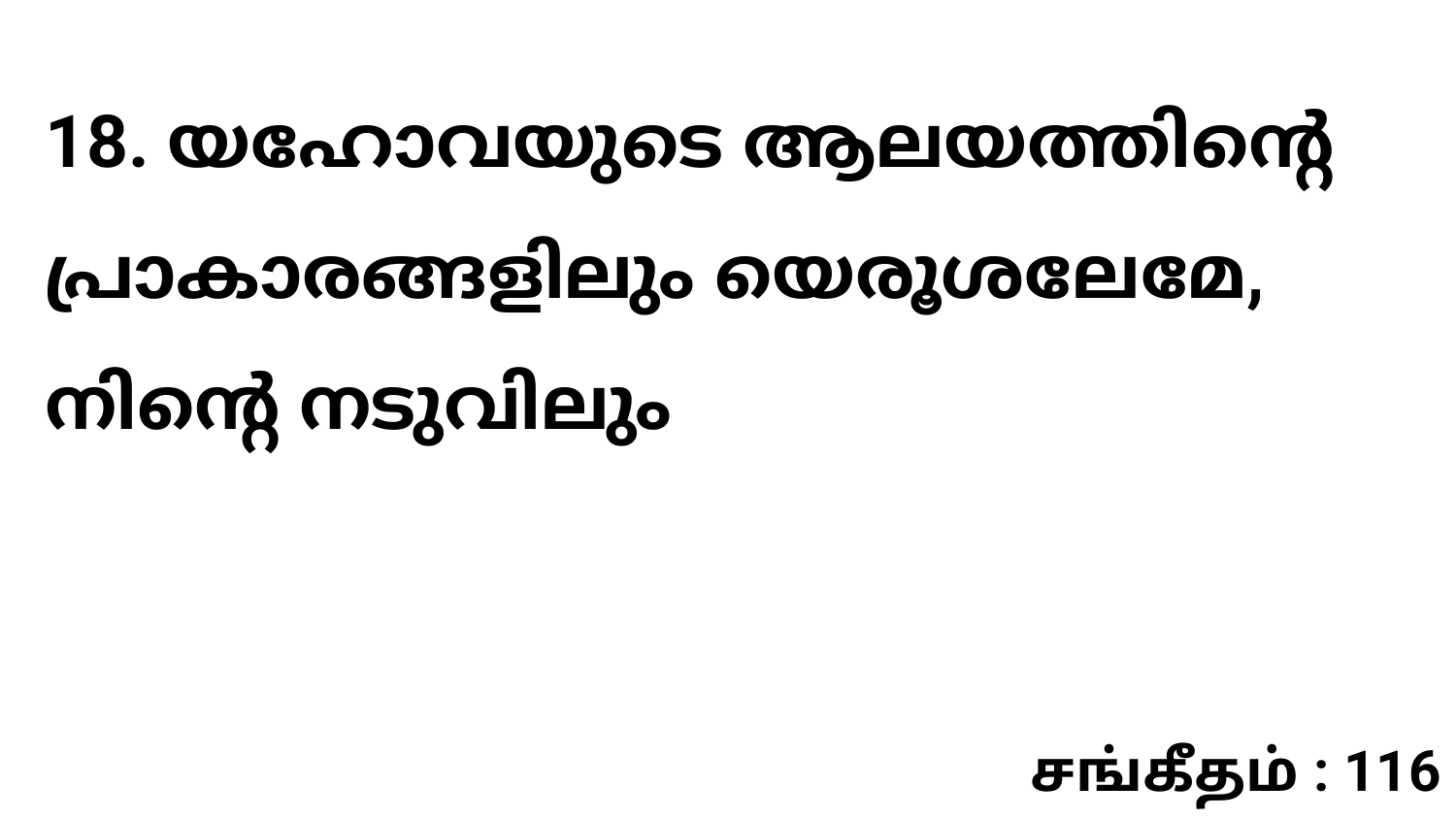

18. യഹോവയുടെ ആലയത്തിന്റെ പ്രാകാരങ്ങളിലും യെരൂശലേമേ, നിന്റെ നടുവിലും
சங்கீதம் : 116